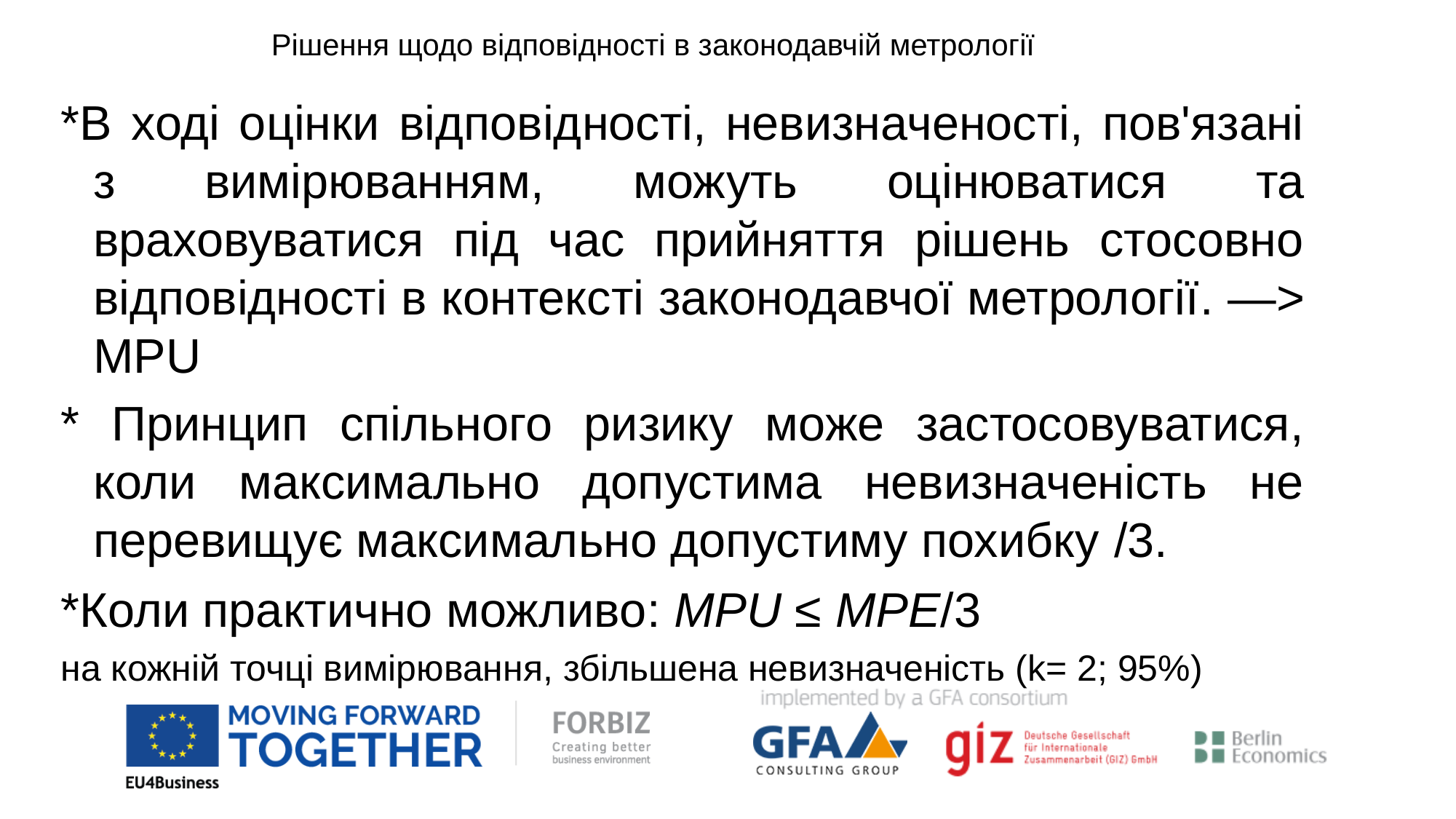

Рішення щодо відповідності в законодавчій метрології
*В ході оцінки відповідності, невизначеності, пов'язані з вимірюванням, можуть оцінюватися та враховуватися під час прийняття рішень стосовно відповідності в контексті законодавчої метрології. ―> MPU
* Принцип спільного ризику може застосовуватися, коли максимально допустима невизначеність не перевищує максимально допустиму похибку /3.
*Коли практично можливо: MPU ≤ MPE/3
на кожній точці вимірювання, збільшена невизначеність (k= 2; 95%)